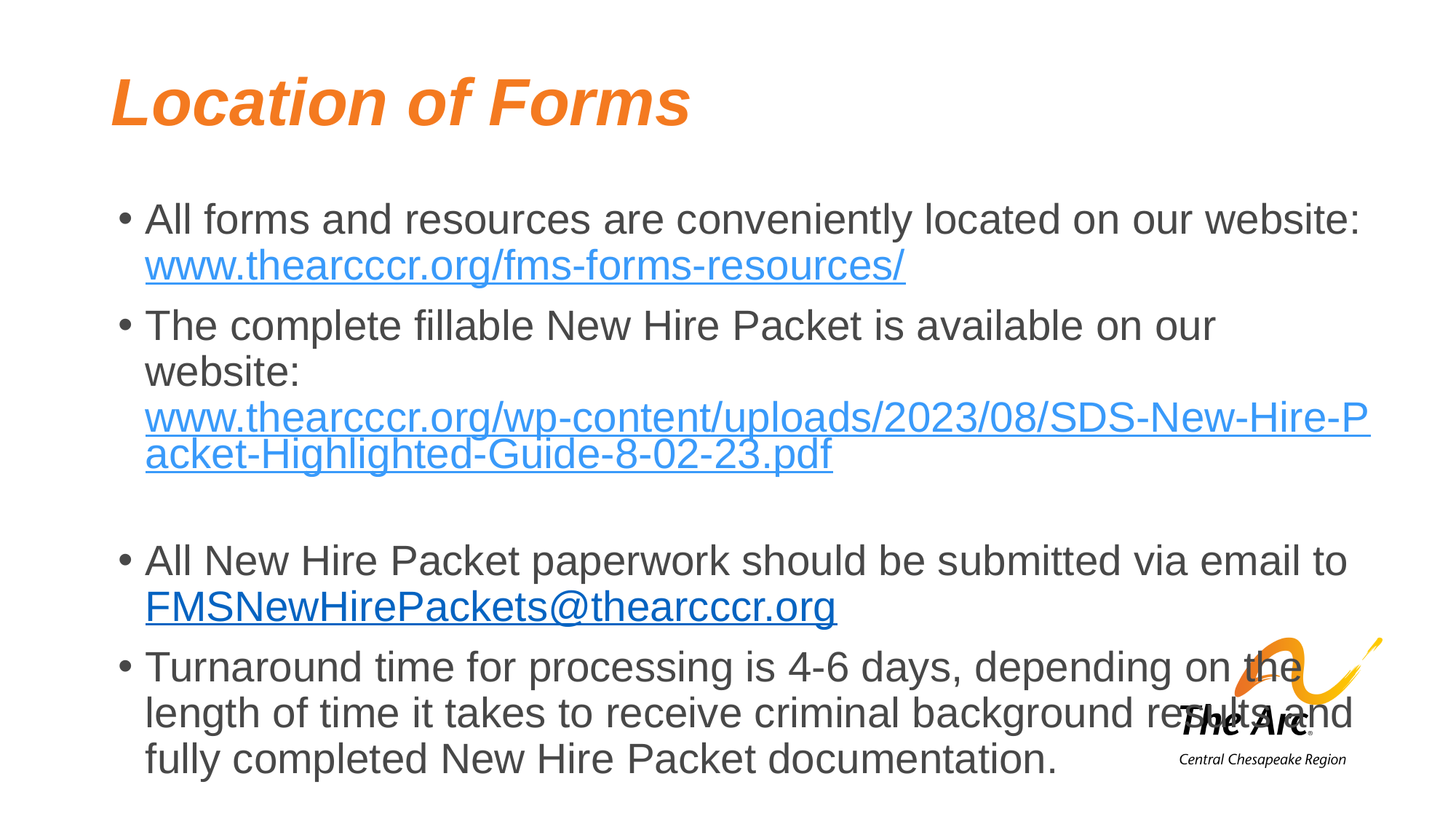

# Location of Forms
All forms and resources are conveniently located on our website: www.thearcccr.org/fms-forms-resources/
The complete fillable New Hire Packet is available on our website: www.thearcccr.org/wp-content/uploads/2023/08/SDS-New-Hire-Packet-Highlighted-Guide-8-02-23.pdf
All New Hire Packet paperwork should be submitted via email to FMSNewHirePackets@thearcccr.org
Turnaround time for processing is 4-6 days, depending on the length of time it takes to receive criminal background results and fully completed New Hire Packet documentation.